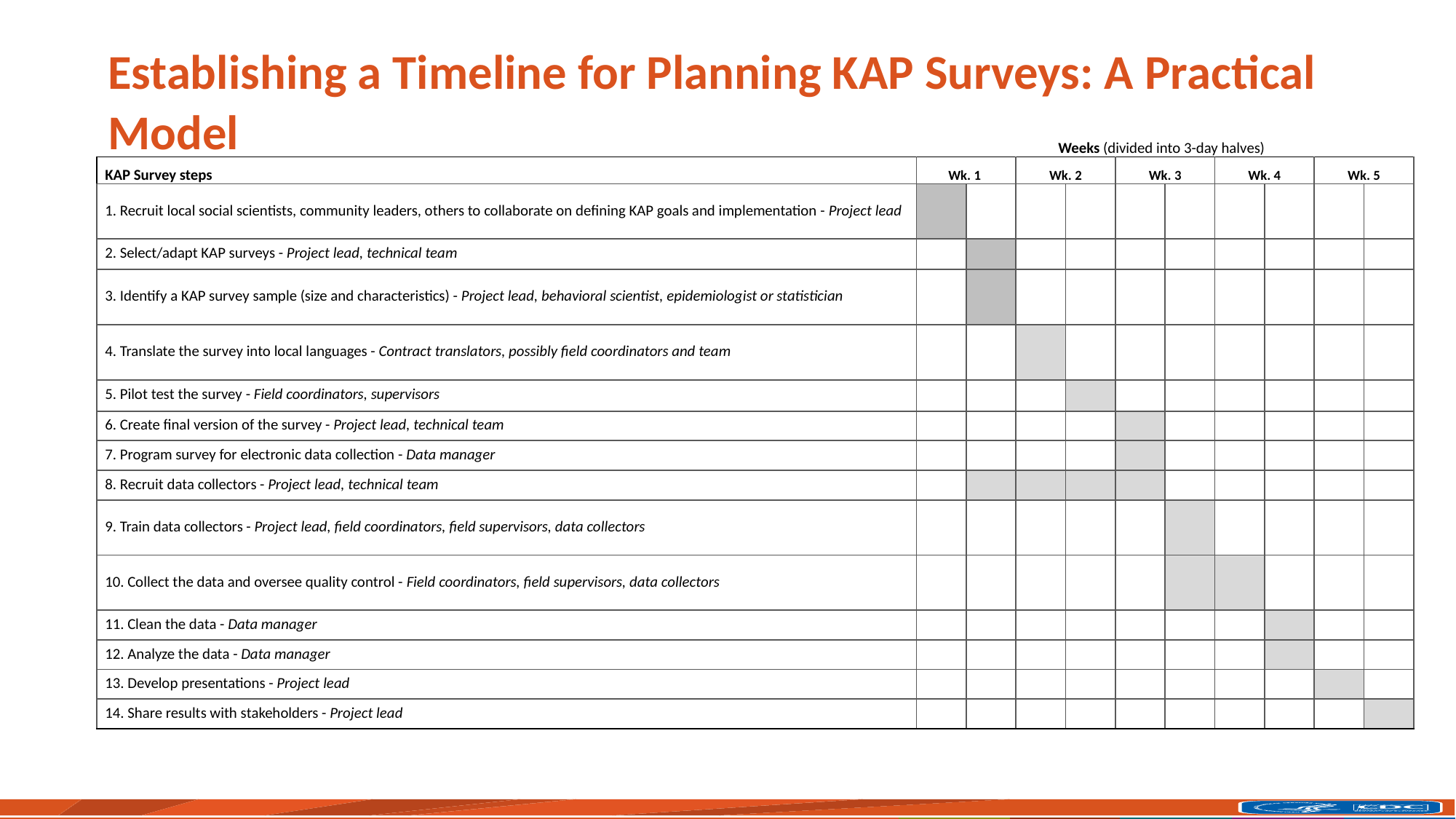

# Establishing a Timeline for Planning KAP Surveys: A Practical Model
|  | Weeks (divided into 3-day halves) |  |  |  |  |  |  |  |  |  |
| --- | --- | --- | --- | --- | --- | --- | --- | --- | --- | --- |
| KAP Survey steps | Wk. 1 |  | Wk. 2 |  | Wk. 3 |  | Wk. 4 |  | Wk. 5 |  |
| 1. Recruit local social scientists, community leaders, others to collaborate on defining KAP goals and implementation - Project lead |  |  |  |  |  |  |  |  |  |  |
| 2. Select/adapt KAP surveys - Project lead, technical team |  |  |  |  |  |  |  |  |  |  |
| 3. Identify a KAP survey sample (size and characteristics) - Project lead, behavioral scientist, epidemiologist or statistician |  |  |  |  |  |  |  |  |  |  |
| 4. Translate the survey into local languages - Contract translators, possibly field coordinators and team |  |  |  |  |  |  |  |  |  |  |
| 5. Pilot test the survey - Field coordinators, supervisors |  |  |  |  |  |  |  |  |  |  |
| 6. Create final version of the survey - Project lead, technical team |  |  |  |  |  |  |  |  |  |  |
| 7. Program survey for electronic data collection - Data manager |  |  |  |  |  |  |  |  |  |  |
| 8. Recruit data collectors - Project lead, technical team |  |  |  |  |  |  |  |  |  |  |
| 9. Train data collectors - Project lead, field coordinators, field supervisors, data collectors |  |  |  |  |  |  |  |  |  |  |
| 10. Collect the data and oversee quality control - Field coordinators, field supervisors, data collectors |  |  |  |  |  |  |  |  |  |  |
| 11. Clean the data - Data manager |  |  |  |  |  |  |  |  |  |  |
| 12. Analyze the data - Data manager |  |  |  |  |  |  |  |  |  |  |
| 13. Develop presentations - Project lead |  |  |  |  |  |  |  |  |  |  |
| 14. Share results with stakeholders - Project lead |  |  |  |  |  |  |  |  |  |  |
|  |  |  |  |  |  |  |  |  |  |  |